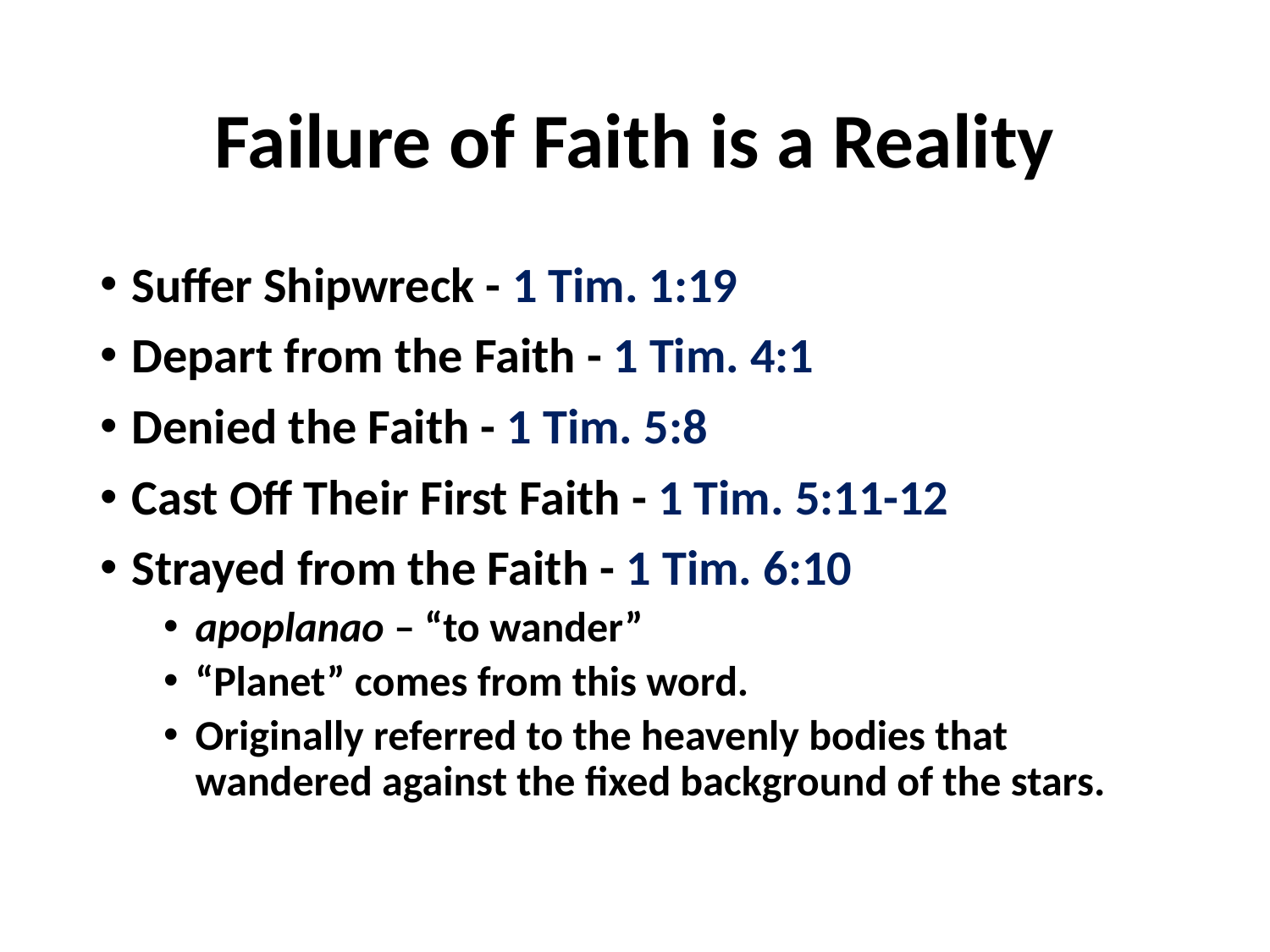

# Failure of Faith is a Reality
Suffer Shipwreck - 1 Tim. 1:19
Depart from the Faith - 1 Tim. 4:1
Denied the Faith - 1 Tim. 5:8
Cast Off Their First Faith - 1 Tim. 5:11-12
Strayed from the Faith - 1 Tim. 6:10
apoplanao – “to wander”
“Planet” comes from this word.
Originally referred to the heavenly bodies that wandered against the fixed background of the stars.